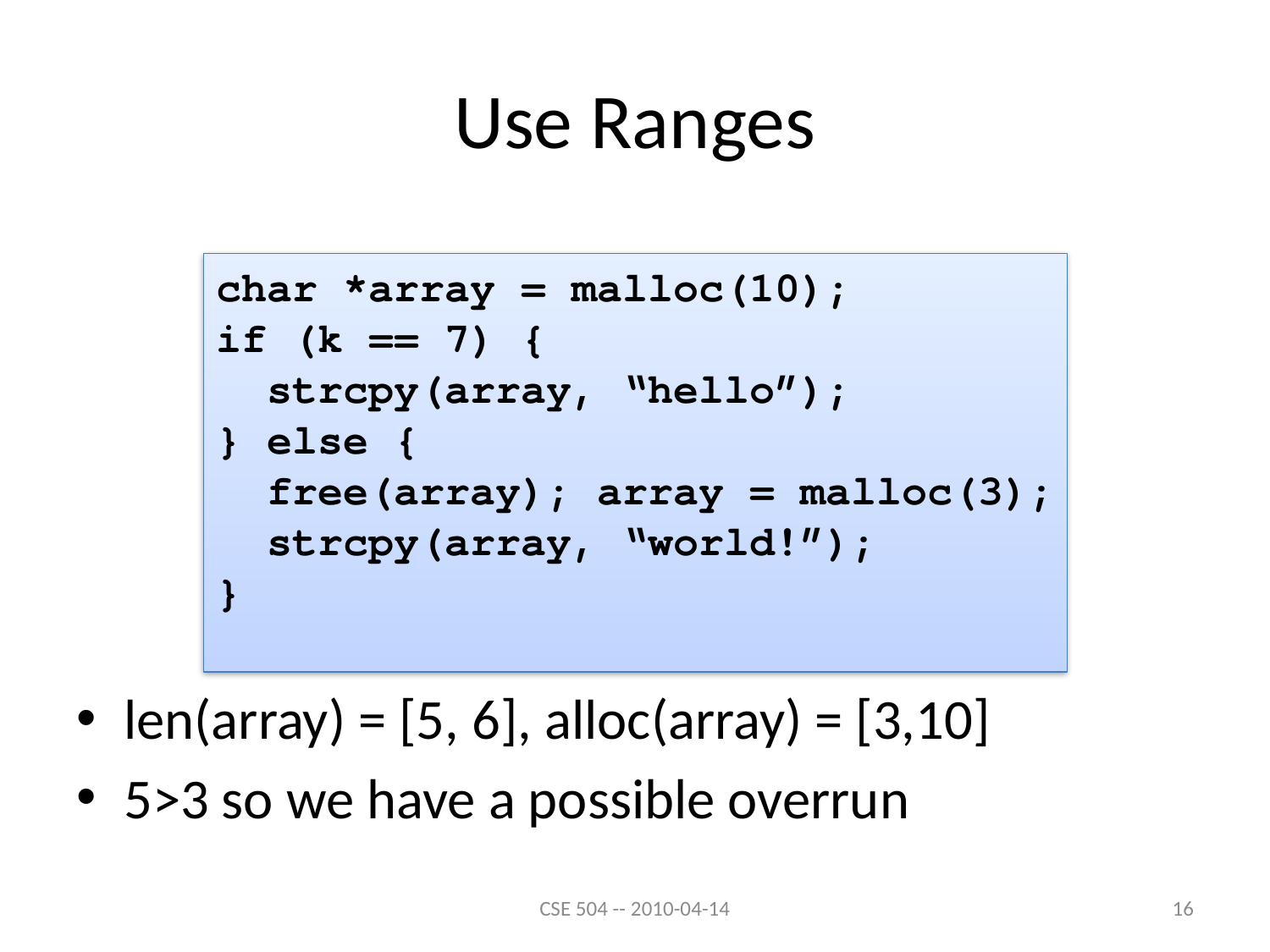

# Use Ranges
char *array = malloc(10);
if (k == 7) {
  strcpy(array, “hello”);
} else {
  free(array); array = malloc(3);
  strcpy(array, “world!”);
}

len(array) = [5, 6], alloc(array) = [3,10]
5>3 so we have a possible overrun
CSE 504 -- 2010-04-14
16